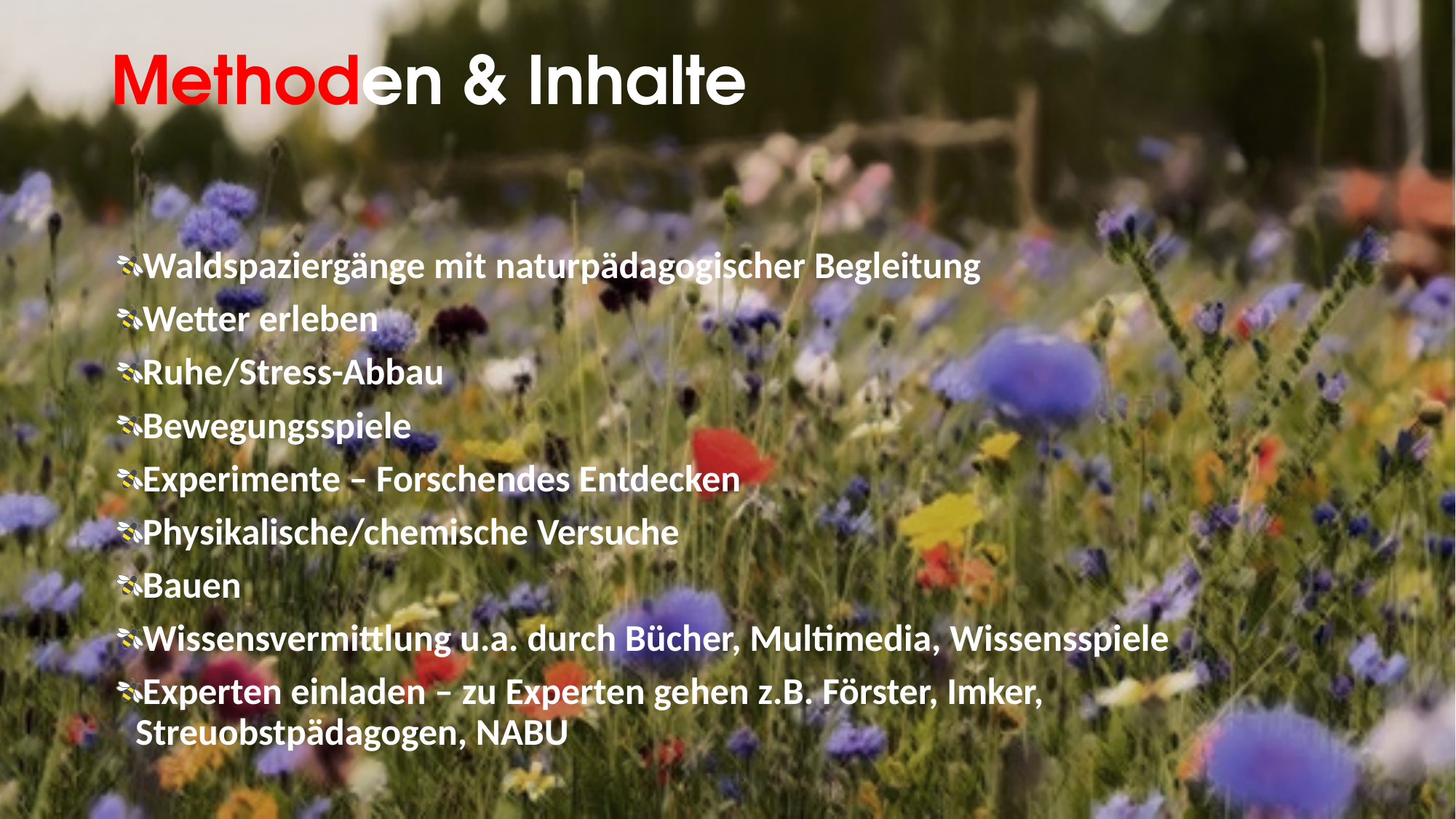

# Methoden & Inhalte
Waldspaziergänge mit naturpädagogischer Begleitung
Wetter erleben
Ruhe/Stress-Abbau
Bewegungsspiele
Experimente – Forschendes Entdecken
Physikalische/chemische Versuche
Bauen
Wissensvermittlung u.a. durch Bücher, Multimedia, Wissensspiele
Experten einladen – zu Experten gehen z.B. Förster, Imker, Streuobstpädagogen, NABU